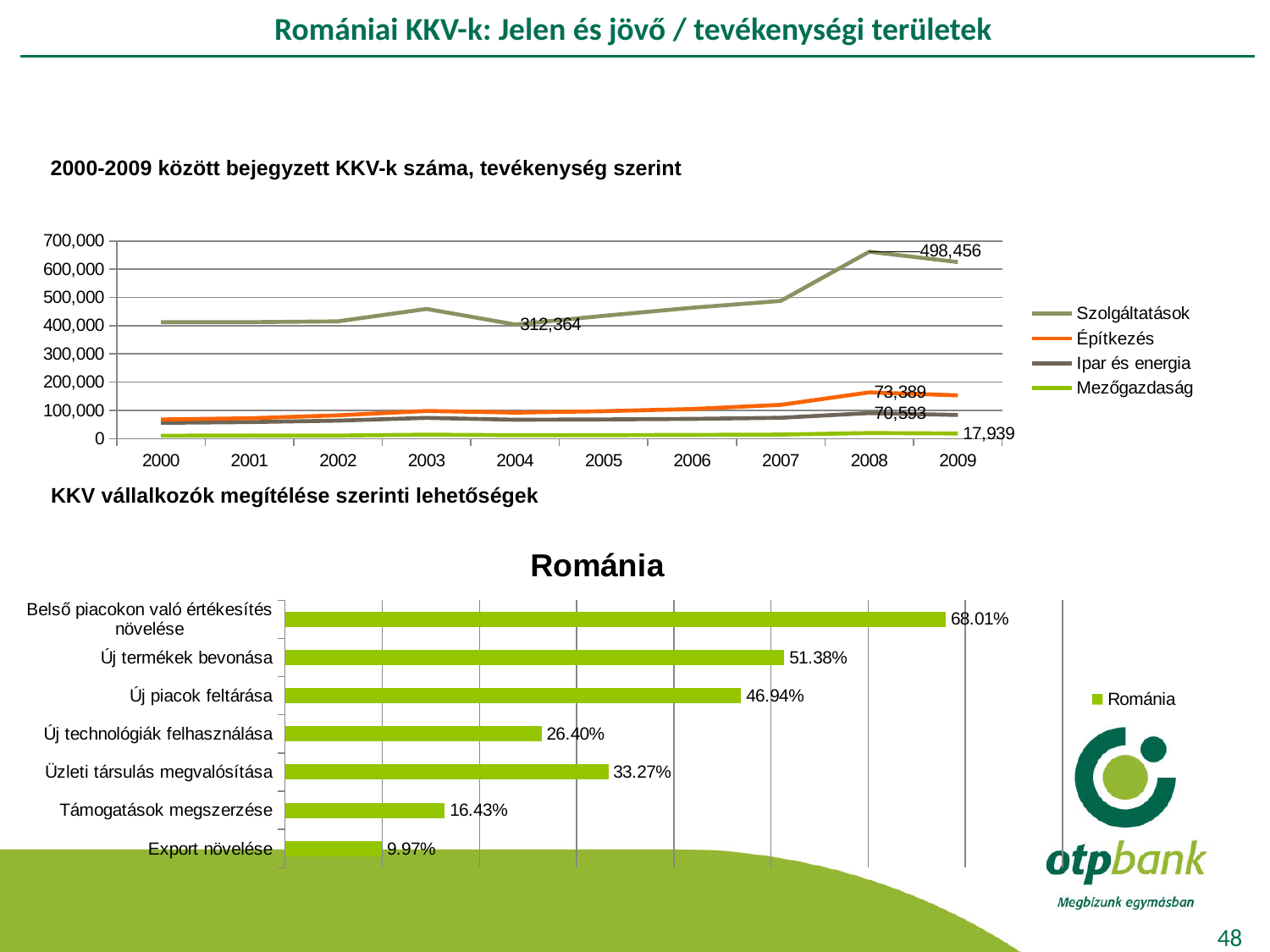

# Romániai KKV-k: Jelen és jövő / tevékenységi területek
2000-2009 között bejegyzett KKV-k száma, tevékenység szerint

### Chart

| Category | Mezőgazdaság | Ipar és energia | Építkezés | Szolgáltatások |
|---|---|---|---|---|
| 2000 | 9925.0 | 45719.0 | 11808.0 | 344977.0 |
| 2001 | 10720.0 | 47693.0 | 13402.0 | 340517.0 |
| 2002 | 10523.0 | 52923.0 | 18842.0 | 333203.0 |
| 2003 | 13704.0 | 59555.0 | 24542.0 | 361568.0 |
| 2004 | 11746.0 | 54993.0 | 25197.0 | 312364.0 |
| 2005 | 11958.0 | 55718.0 | 29265.0 | 337906.0 |
| 2006 | 12859.0 | 56873.0 | 34757.0 | 359015.0 |
| 2007 | 14036.0 | 59492.0 | 45896.0 | 368204.0 |
| 2008 | 19586.0 | 70593.0 | 73389.0 | 498456.0 |
| 2009 | 17939.0 | 65483.0 | 69619.0 | 472417.0 |
KKV vállalkozók megítélése szerinti lehetőségek

### Chart:

| Category | Románia |
|---|---|
| Export növelése | 0.09970000000000007 |
| Támogatások megszerzése | 0.1643 |
| Üzleti társulás megvalósítása | 0.3327000000000004 |
| Új technológiák felhasználása | 0.264 |
| Új piacok feltárása | 0.4694000000000003 |
| Új termékek bevonása | 0.5138 |
| Belső piacokon való értékesítés növelése | 0.6801 |
48